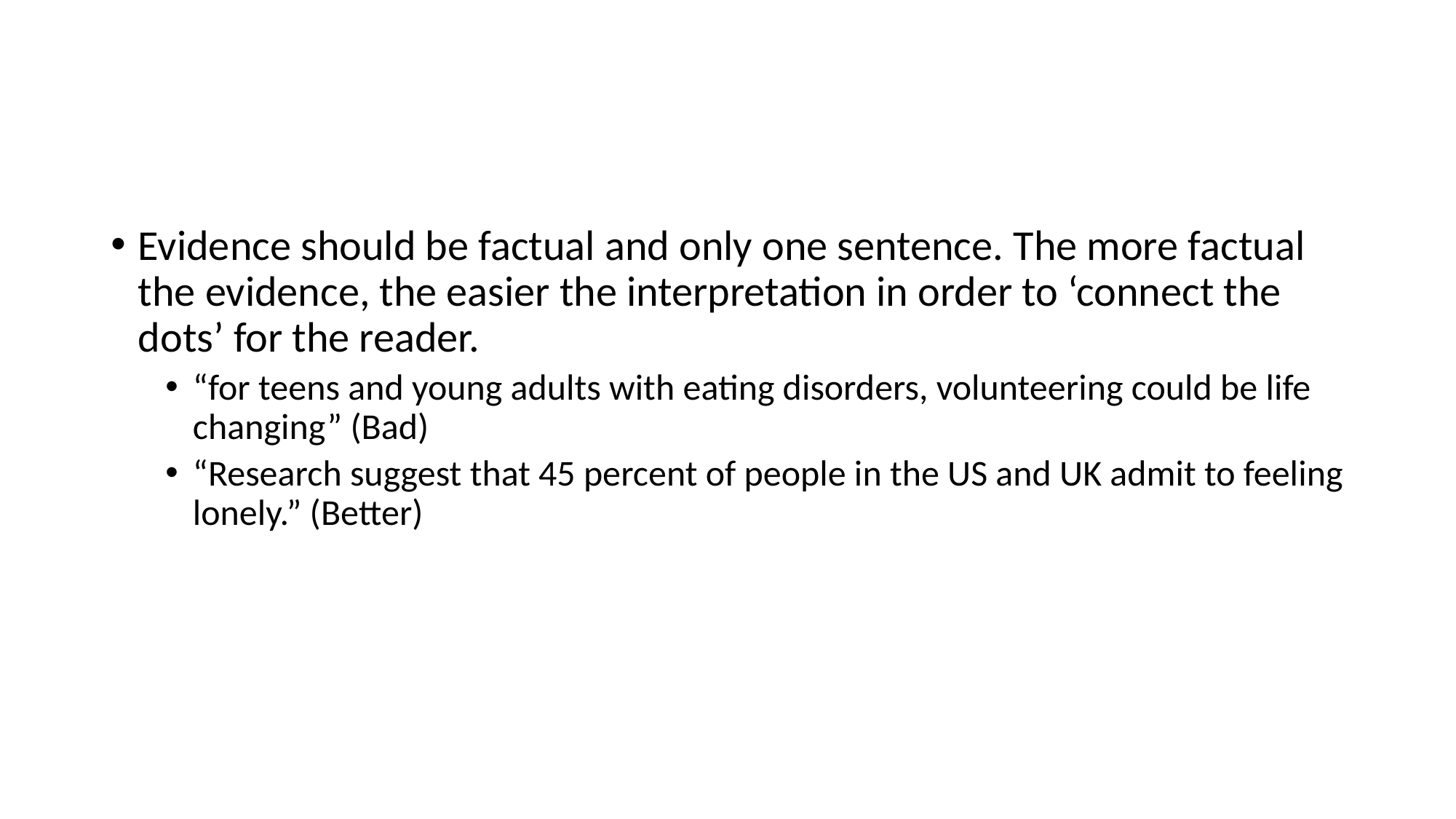

#
Evidence should be factual and only one sentence. The more factual the evidence, the easier the interpretation in order to ‘connect the dots’ for the reader.
“for teens and young adults with eating disorders, volunteering could be life changing” (Bad)
“Research suggest that 45 percent of people in the US and UK admit to feeling lonely.” (Better)